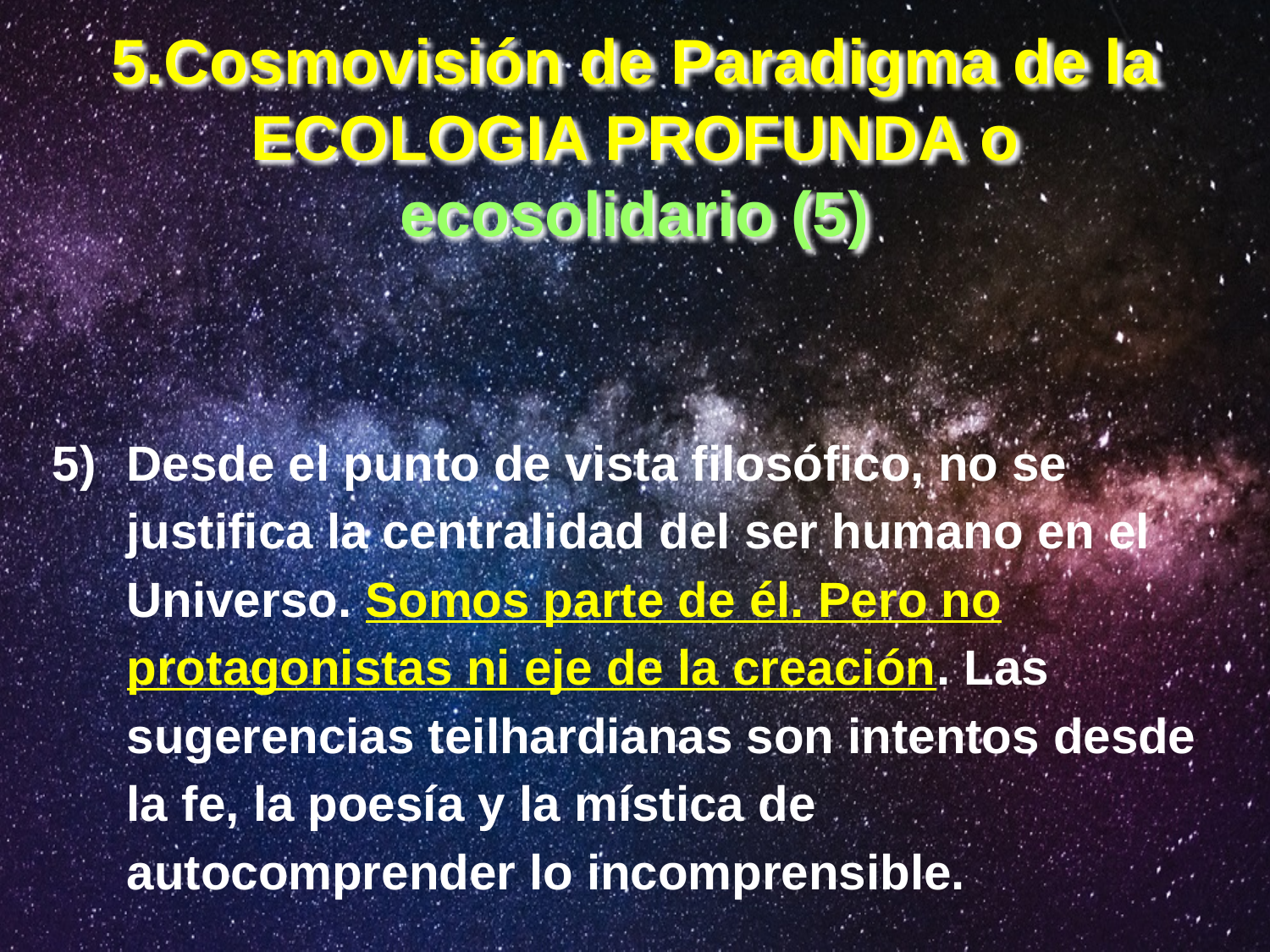

# 5.Cosmovisión de Paradigma de la ECOLOGIA PROFUNDA o ecosolidario (5)
5) 	Desde el punto de vista filosófico, no se justifica la centralidad del ser humano en el Universo. Somos parte de él. Pero no protagonistas ni eje de la creación. Las sugerencias teilhardianas son intentos desde la fe, la poesía y la mística de autocomprender lo incomprensible.